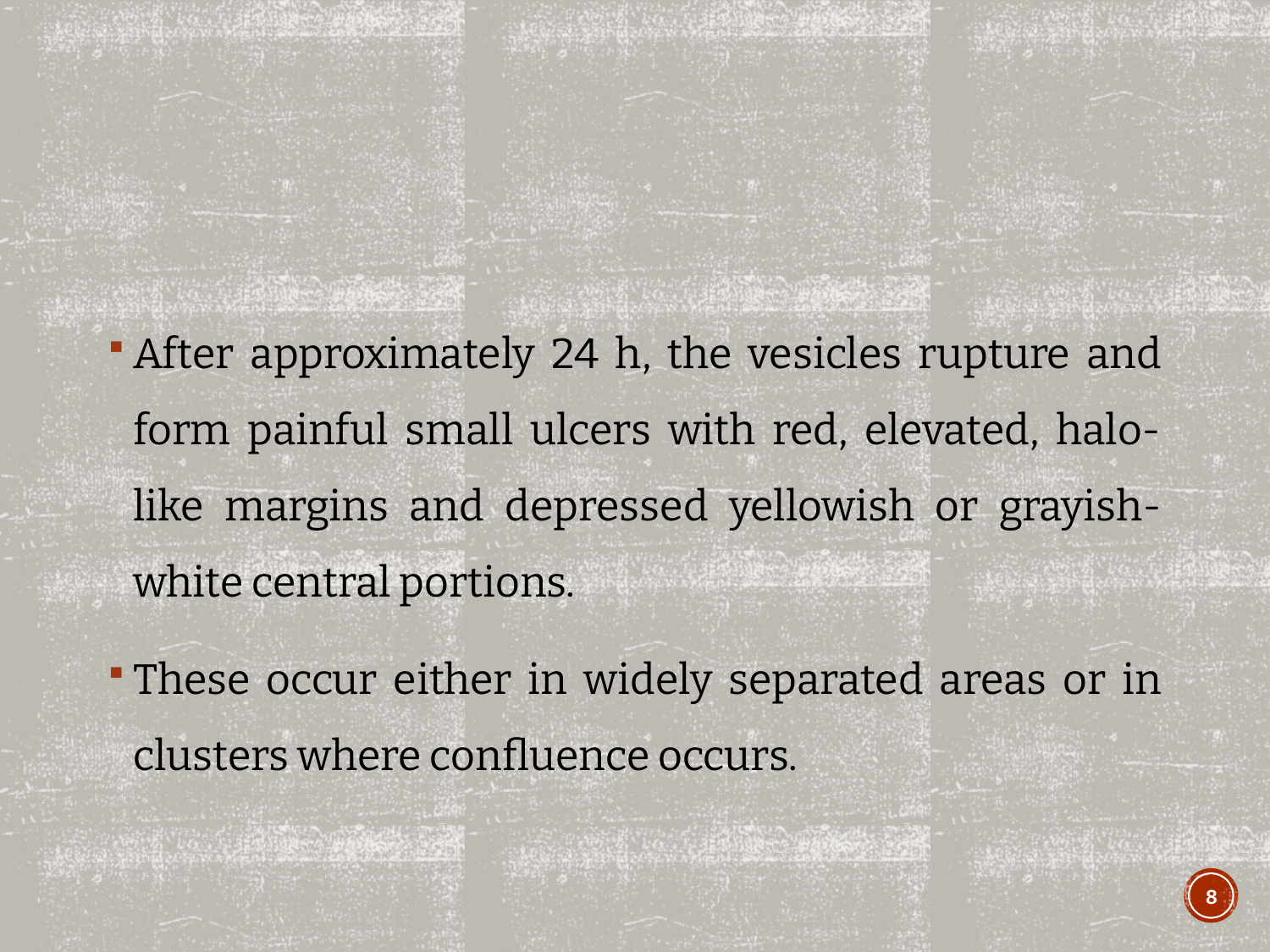

#
After approximately 24 h, the vesicles rupture and form painful small ulcers with red, elevated, halo-like margins and depressed yellowish or grayish-white central portions.
These occur either in widely separated areas or in clusters where confluence occurs.
8